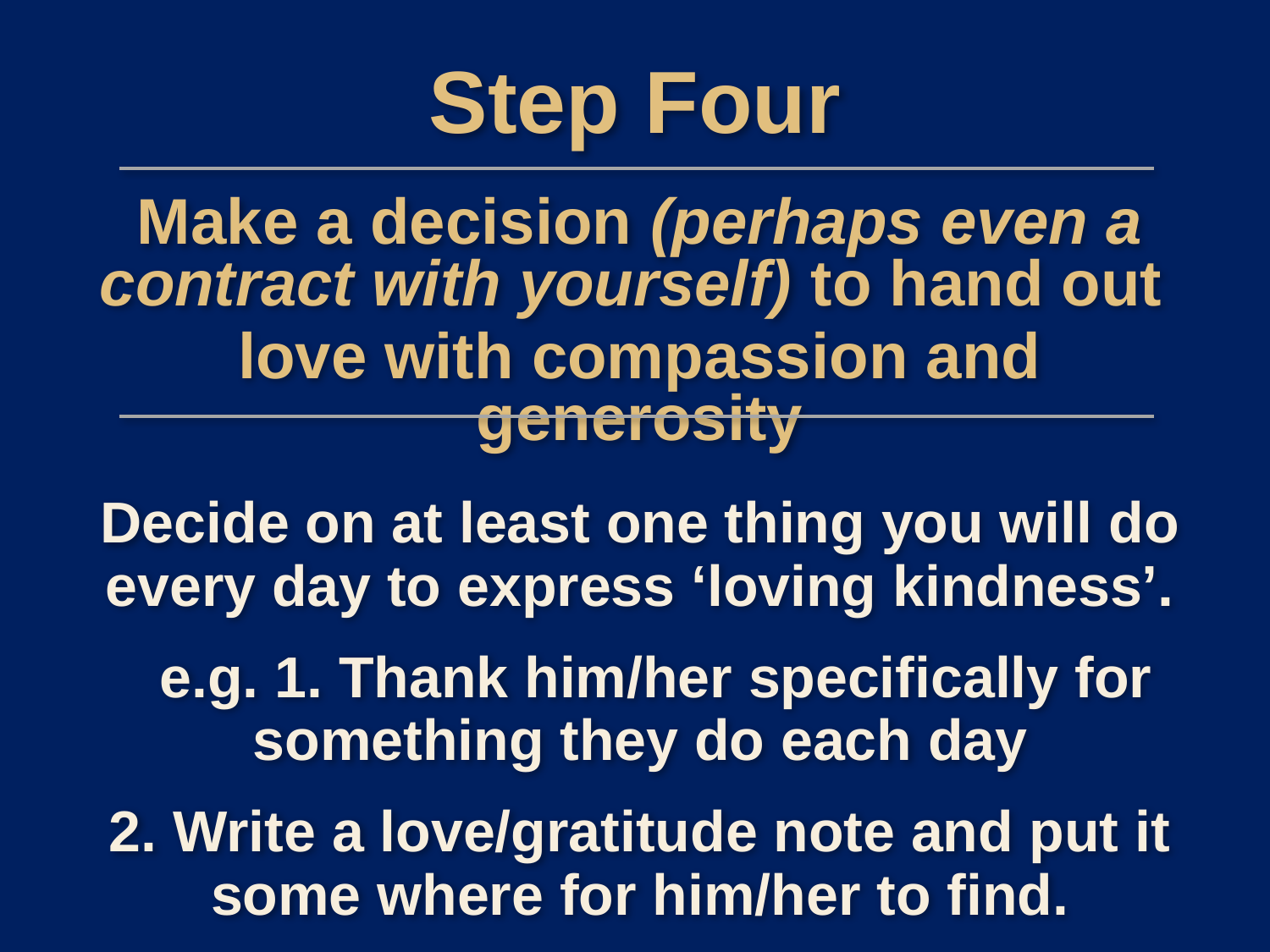

# Step Four
Make a decision (perhaps even a contract with yourself) to hand out
love with compassion and generosity
Decide on at least one thing you will do every day to express ‘loving kindness’.
  e.g. 1. Thank him/her specifically for something they do each day
2. Write a love/gratitude note and put it some where for him/her to find.